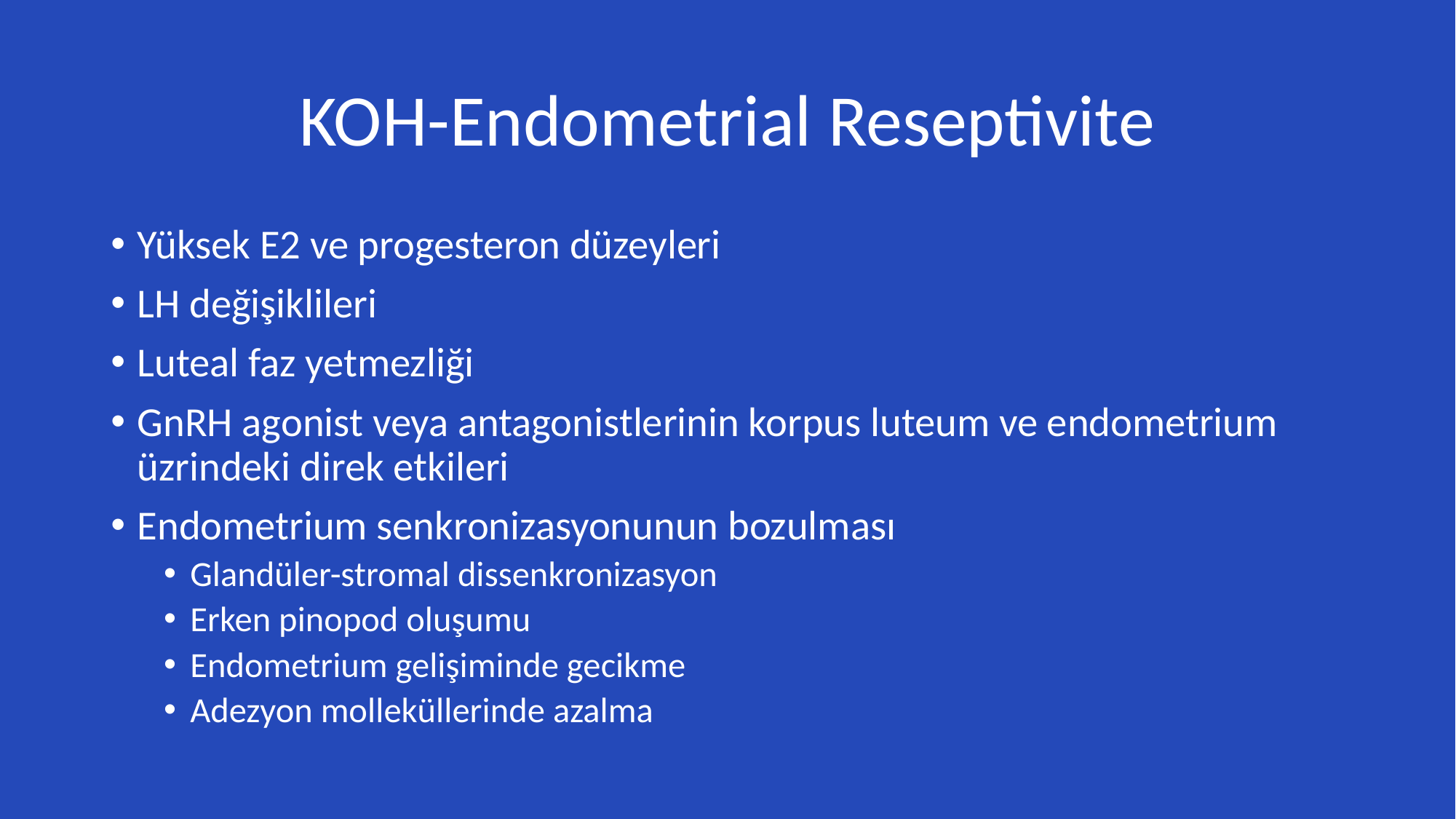

# KOH-Endometrial Reseptivite
Yüksek E2 ve progesteron düzeyleri
LH değişiklileri
Luteal faz yetmezliği
GnRH agonist veya antagonistlerinin korpus luteum ve endometrium üzrindeki direk etkileri
Endometrium senkronizasyonunun bozulması
Glandüler-stromal dissenkronizasyon
Erken pinopod oluşumu
Endometrium gelişiminde gecikme
Adezyon molleküllerinde azalma